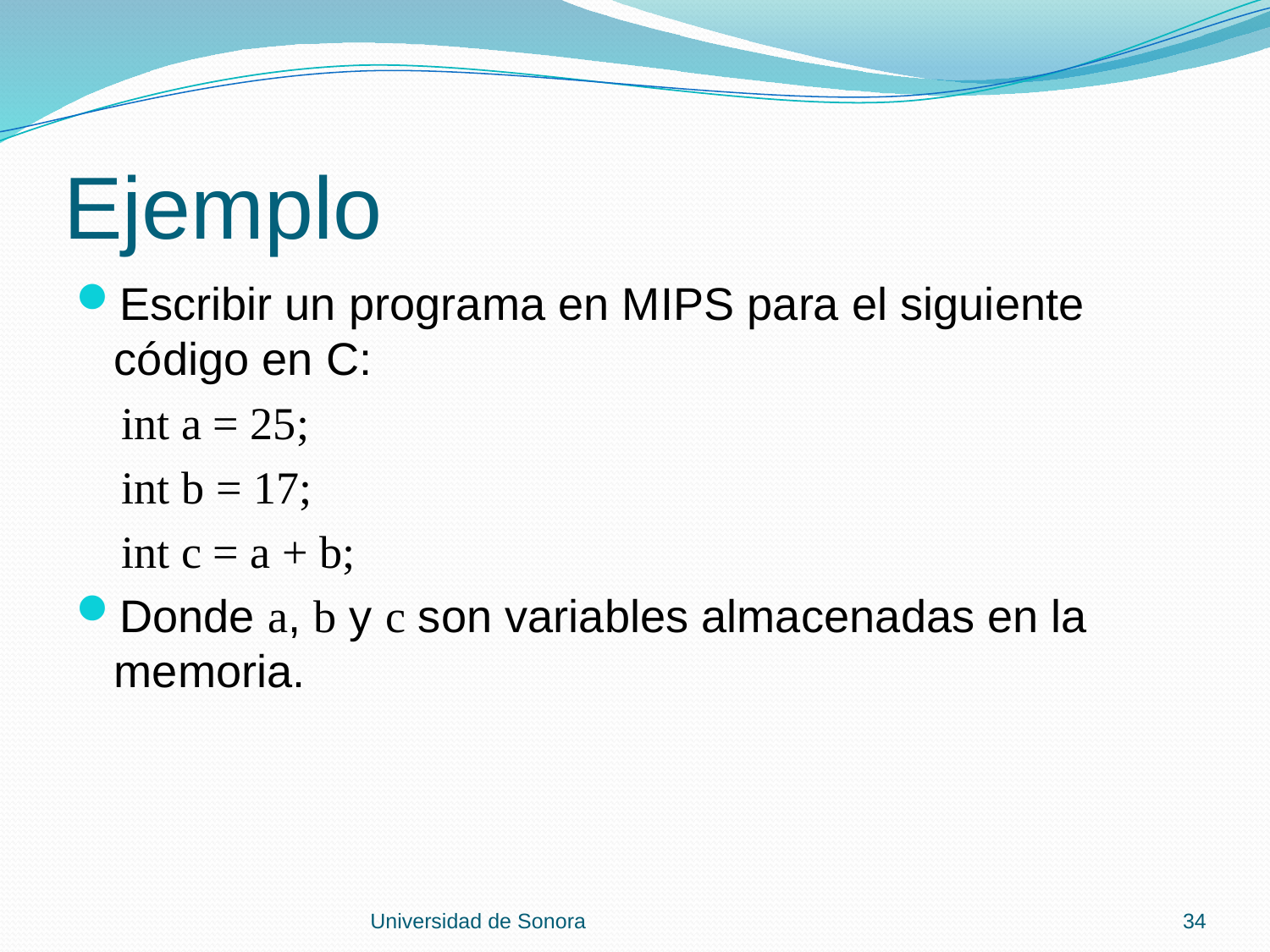

# Ejemplo
Escribir un programa en MIPS para el siguiente código en C:
    int a = 25;
    int b = 17;
    int c = a + b;
Donde a, b y c son variables almacenadas en la memoria.

Universidad de Sonora
34